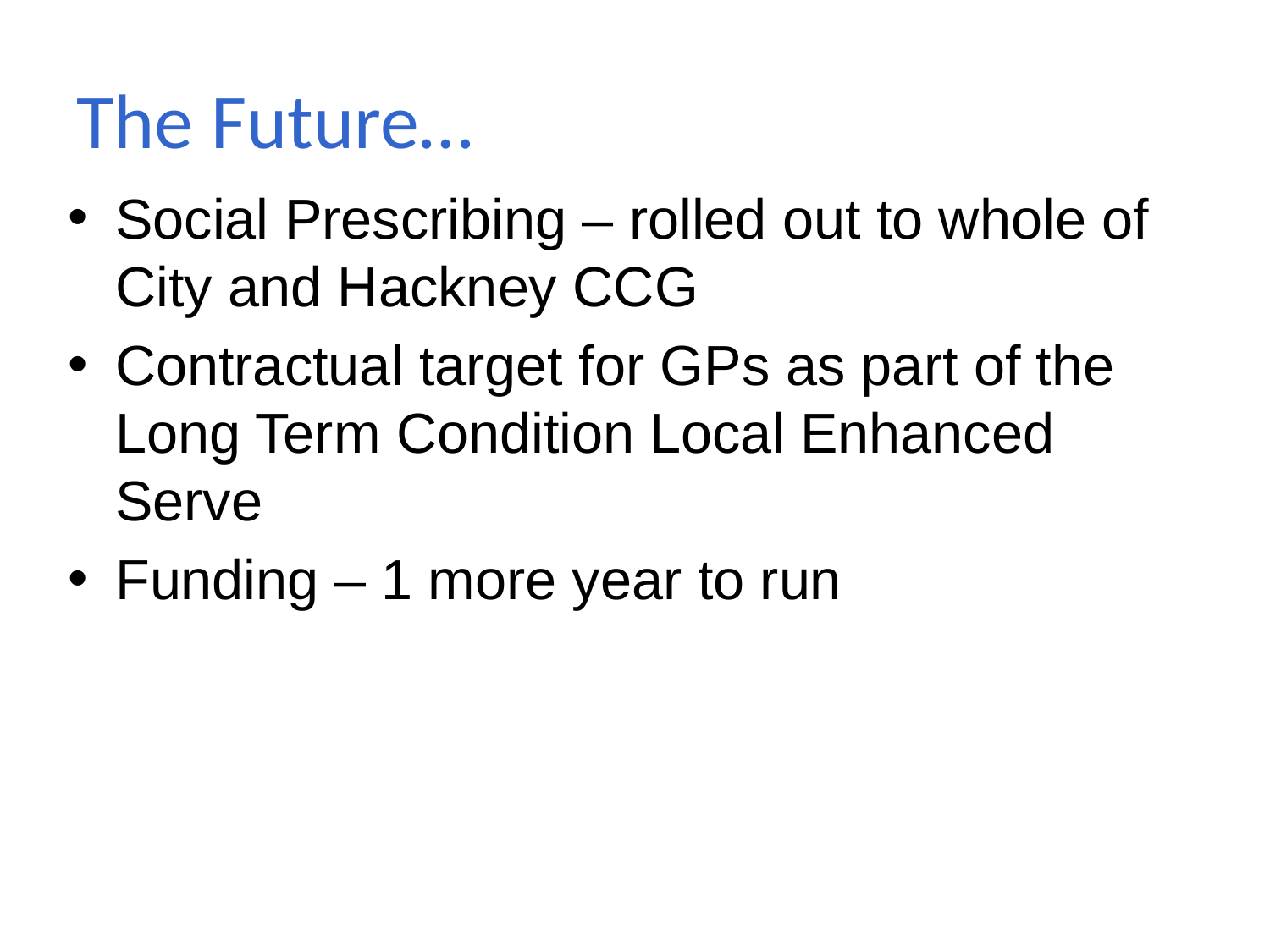

# The Future…
Social Prescribing – rolled out to whole of City and Hackney CCG
Contractual target for GPs as part of the Long Term Condition Local Enhanced Serve
Funding – 1 more year to run